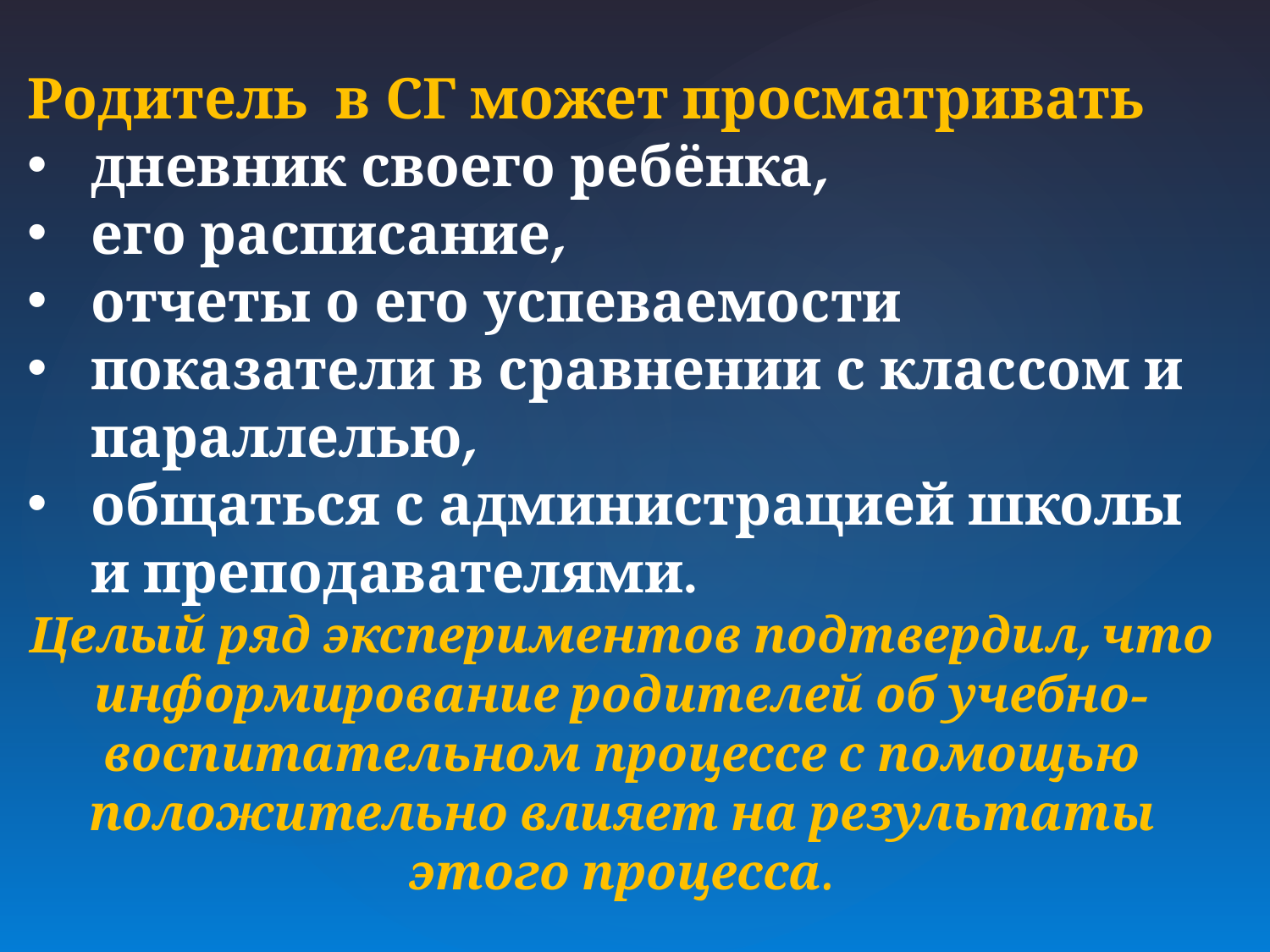

Родитель  в СГ может просматривать
дневник своего ребёнка,
его расписание,
отчеты о его успеваемости
показатели в сравнении с классом и параллелью,
общаться с администрацией школы и преподавателями.
Целый ряд экспериментов подтвердил, что информирование родителей об учебно-воспитательном процессе с помощью положительно влияет на результаты этого процесса.